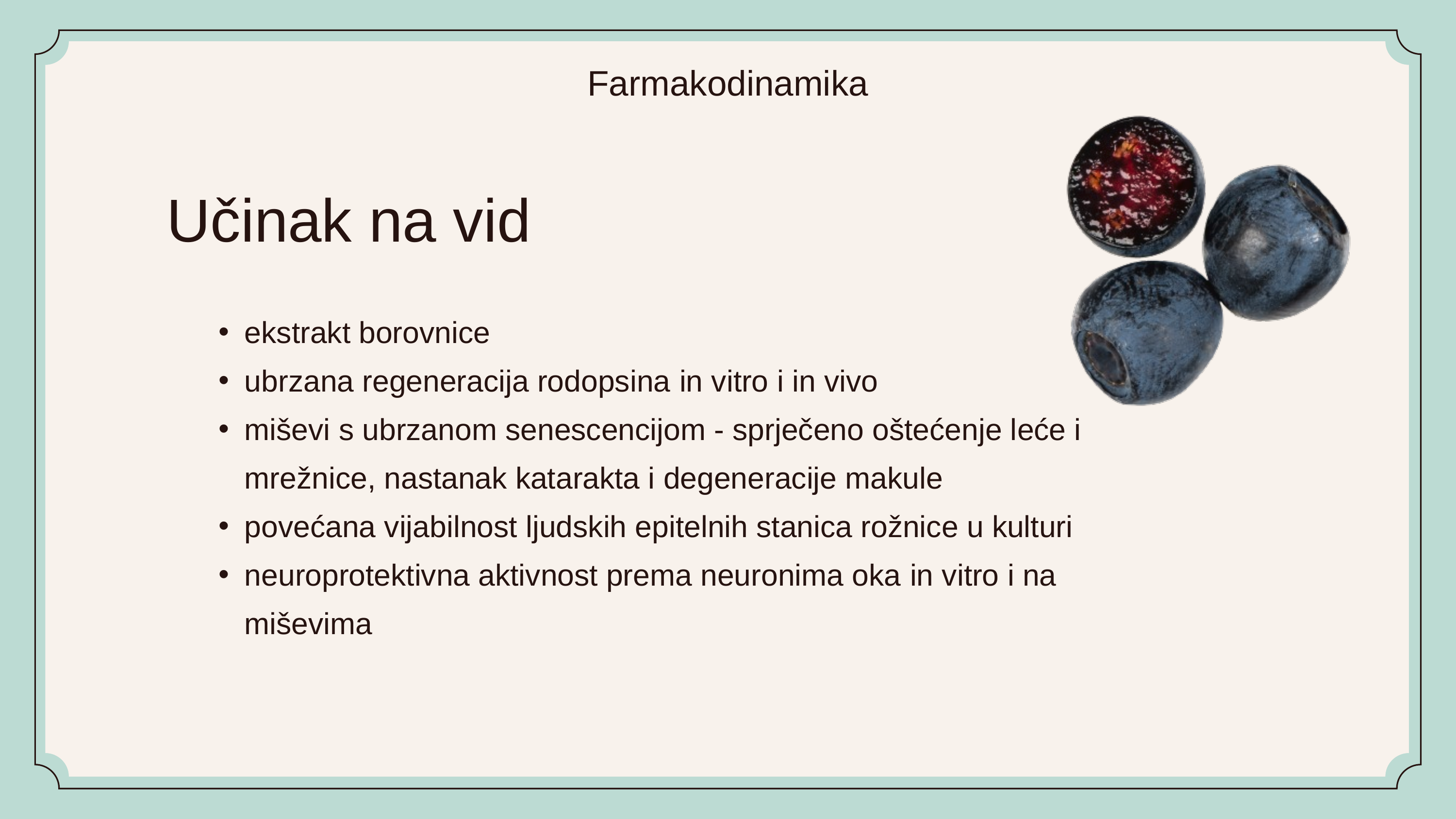

Farmakodinamika

Učinak na vid
ekstrakt borovnice
ubrzana regeneracija rodopsina in vitro i in vivo
miševi s ubrzanom senescencijom - sprječeno oštećenje leće i   mrežnice, nastanak katarakta i degeneracije makule
povećana vijabilnost ljudskih epitelnih stanica rožnice u kulturi
neuroprotektivna aktivnost prema neuronima oka in vitro i na miševima